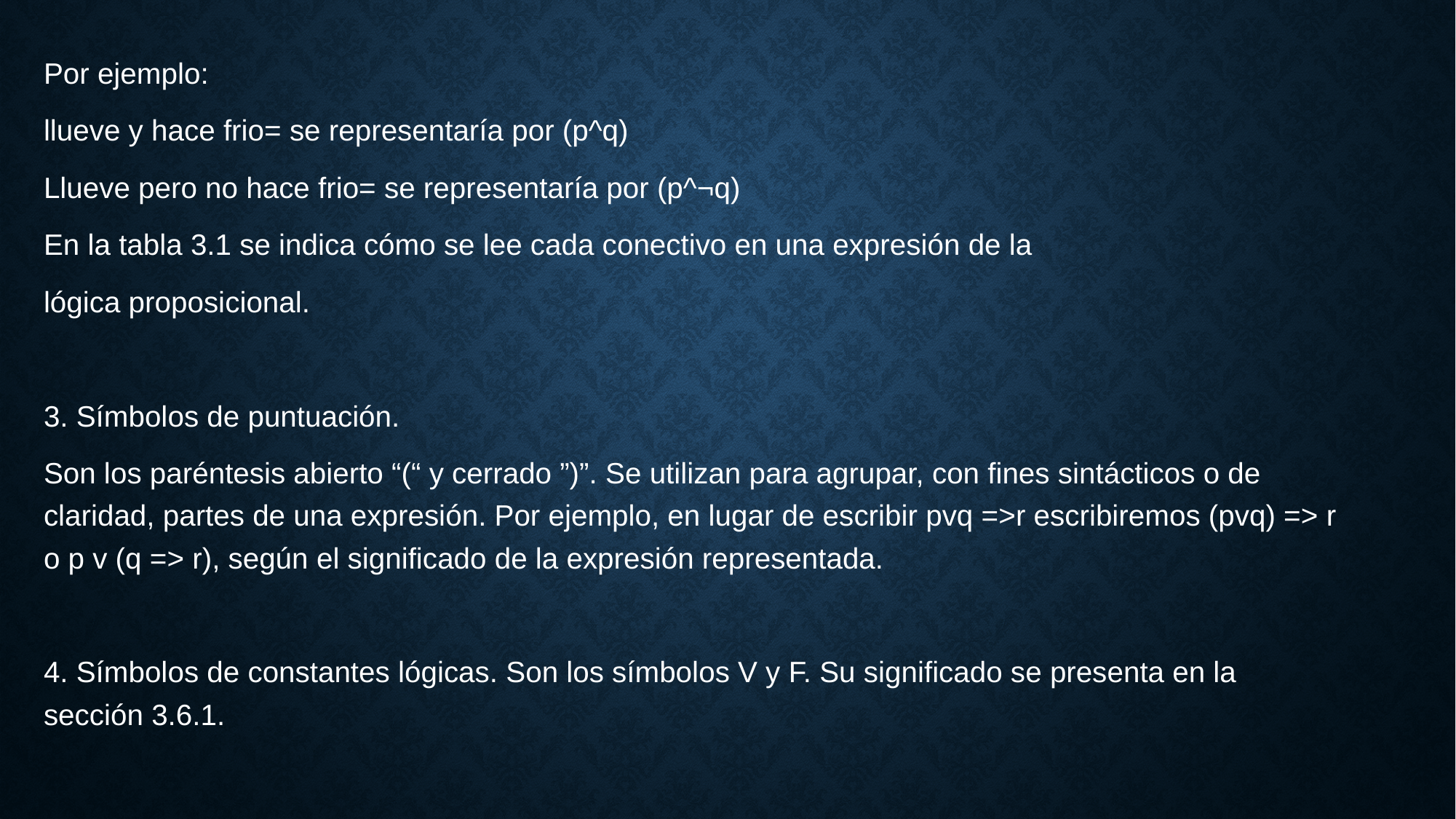

Por ejemplo:
llueve y hace frio= se representaría por (p^q)
Llueve pero no hace frio= se representaría por (p^¬q)
En la tabla 3.1 se indica cómo se lee cada conectivo en una expresión de la
lógica proposicional.

3. Símbolos de puntuación.
Son los paréntesis abierto “(“ y cerrado ”)”. Se utilizan para agrupar, con fines sintácticos o de claridad, partes de una expresión. Por ejemplo, en lugar de escribir pvq =>r escribiremos (pvq) => r o p v (q => r), según el significado de la expresión representada.

4. Símbolos de constantes lógicas. Son los símbolos V y F. Su significado se presenta en la sección 3.6.1.